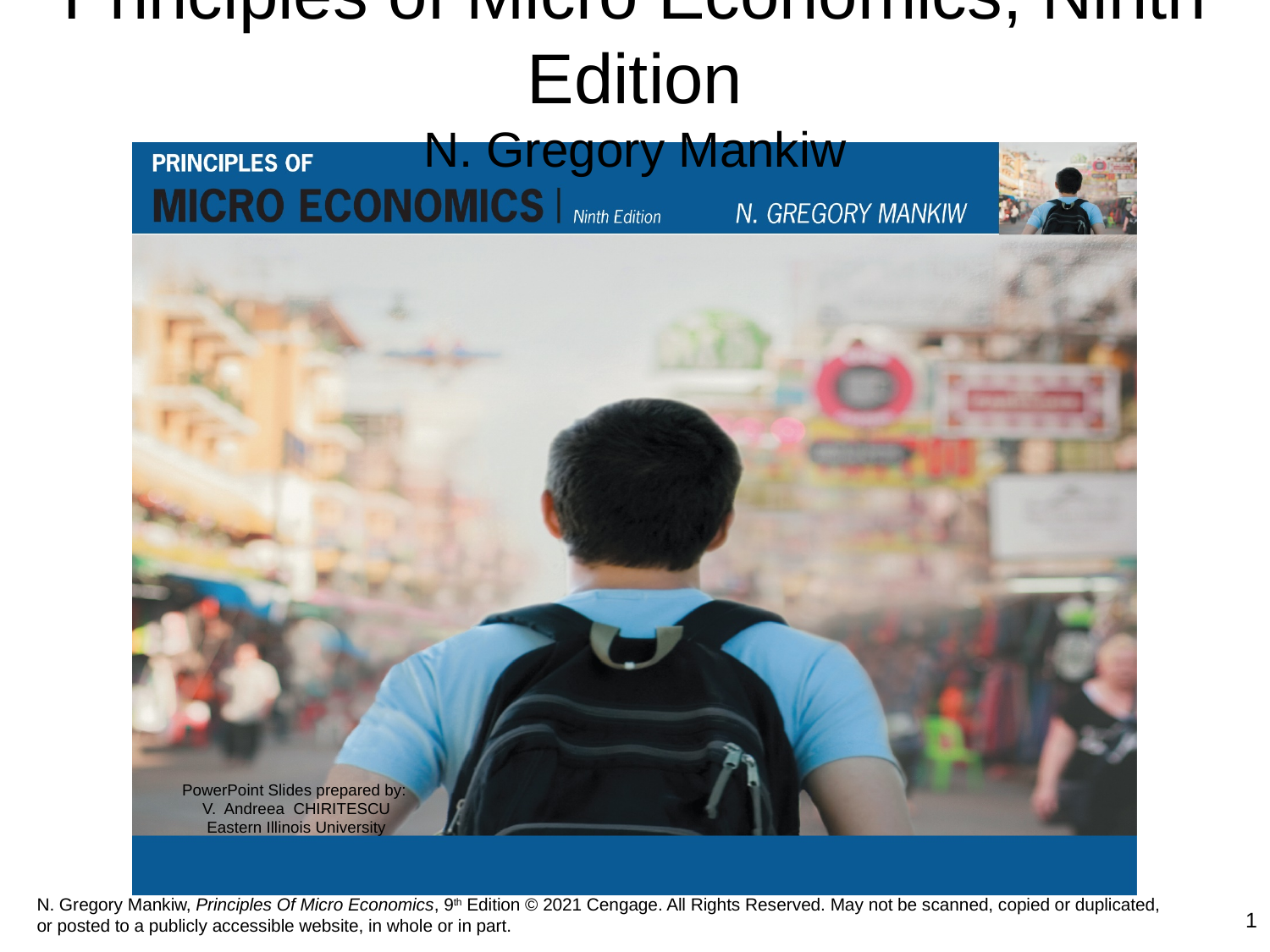

# Principles of Micro Economics, Ninth Edition N. Gregory Mankiw
1